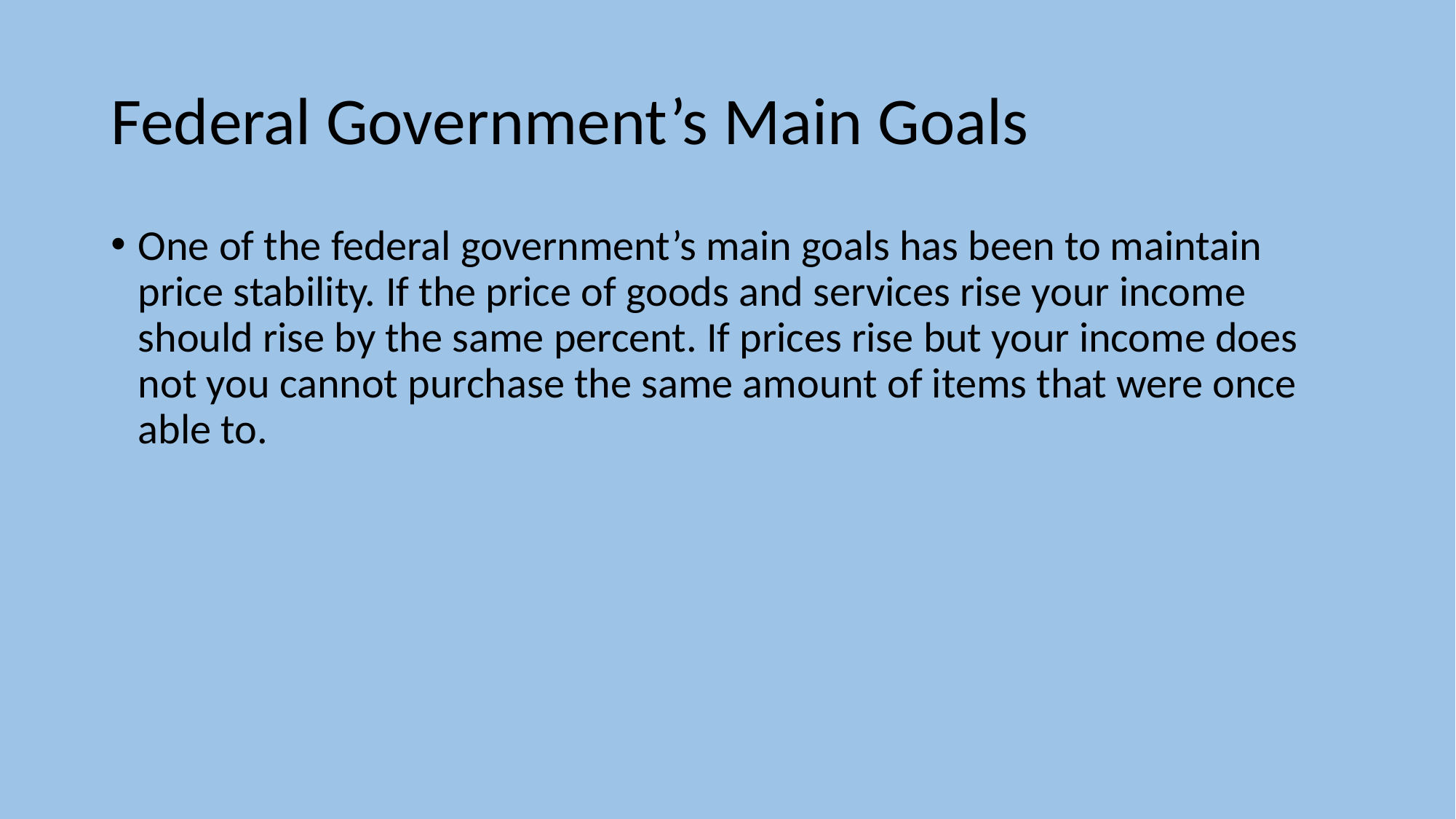

# Federal Government’s Main Goals
One of the federal government’s main goals has been to maintain price stability. If the price of goods and services rise your income should rise by the same percent. If prices rise but your income does not you cannot purchase the same amount of items that were once able to.